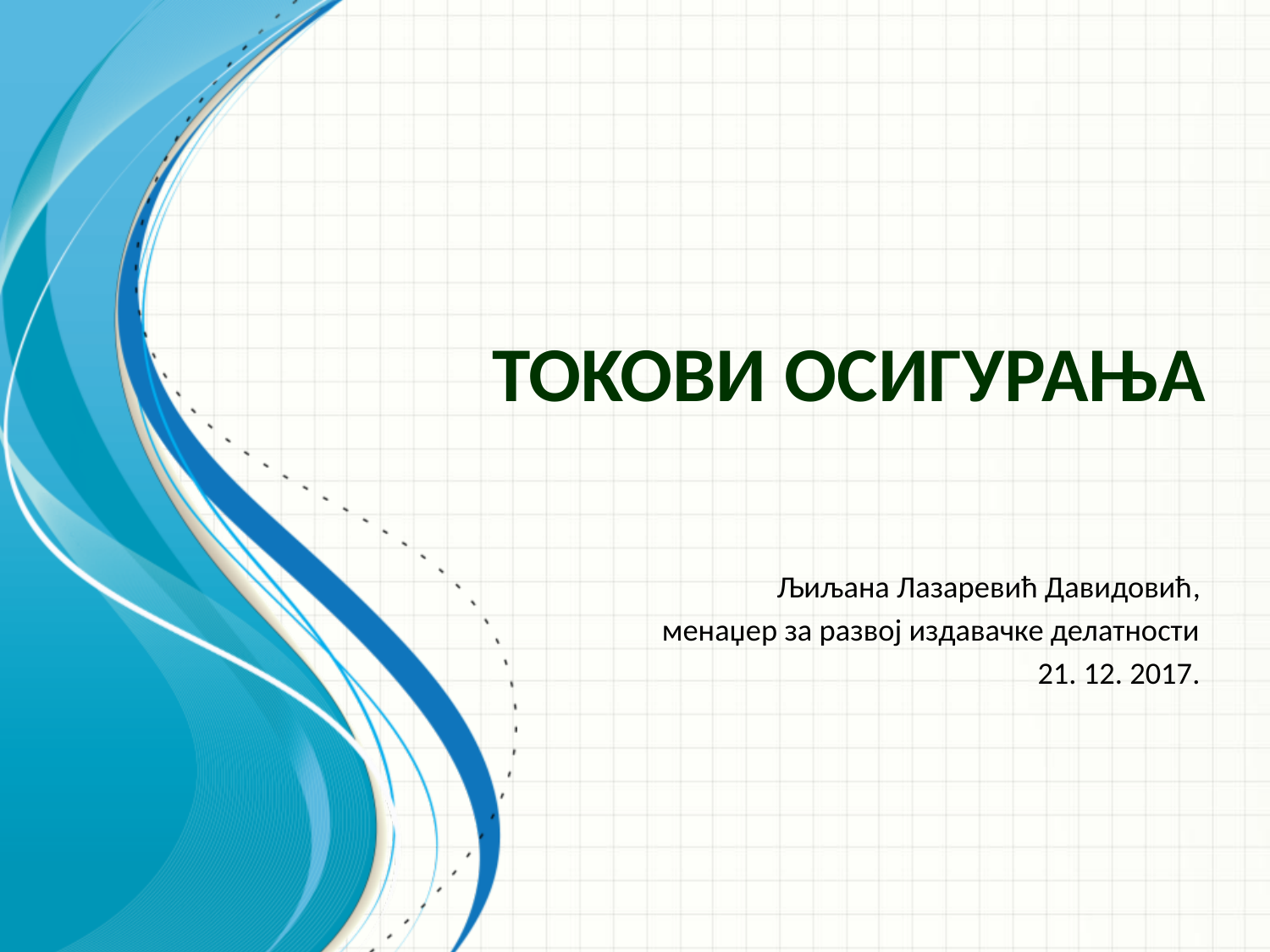

# Tokoви oсигурањa
Љиљана Лазаревић Давидовић,
менаџер за развој издавачке делатности
21. 12. 2017.